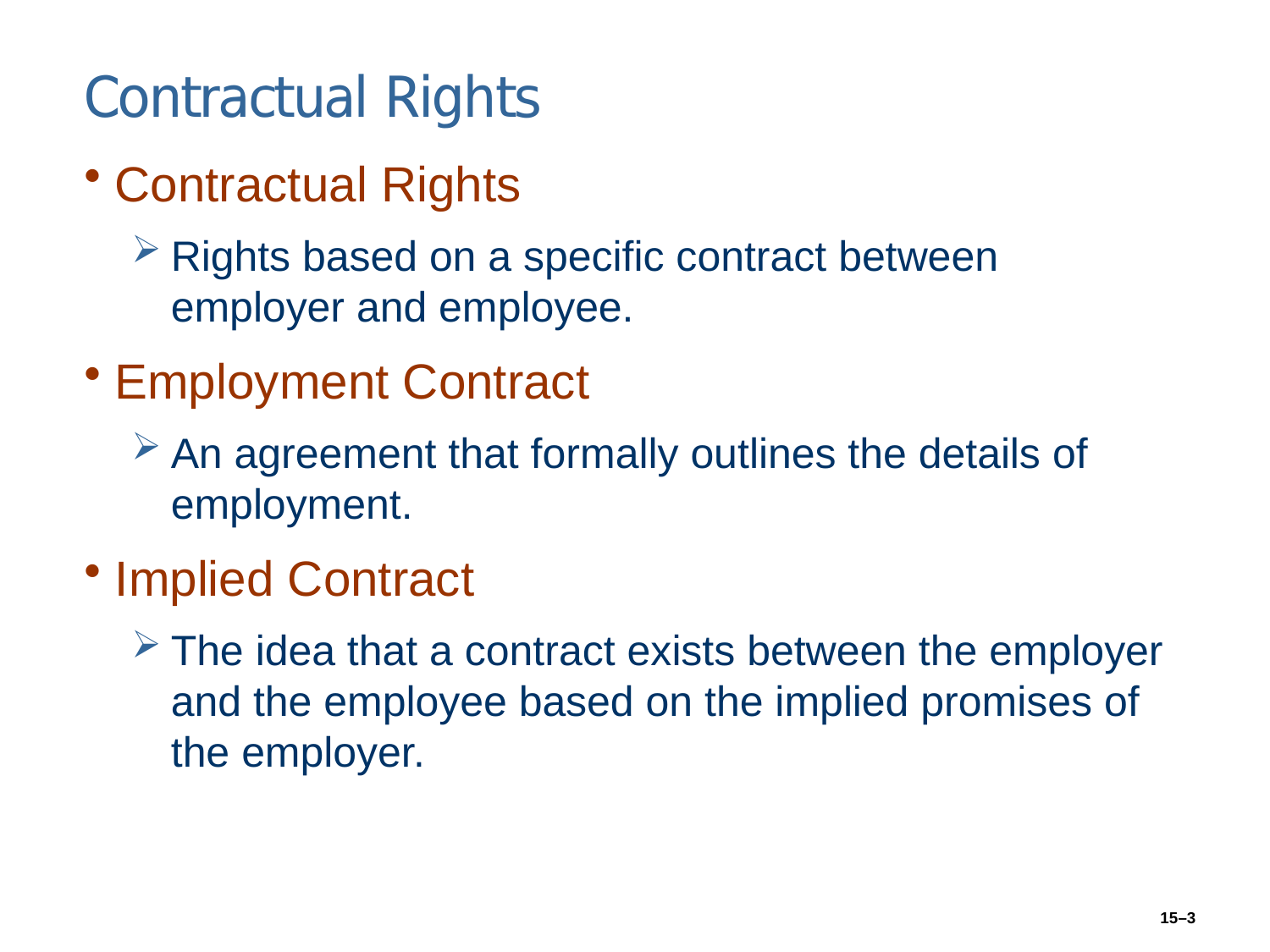

# Contractual Rights
Contractual Rights
Rights based on a specific contract between employer and employee.
Employment Contract
An agreement that formally outlines the details of employment.
Implied Contract
The idea that a contract exists between the employer and the employee based on the implied promises of the employer.
15–3